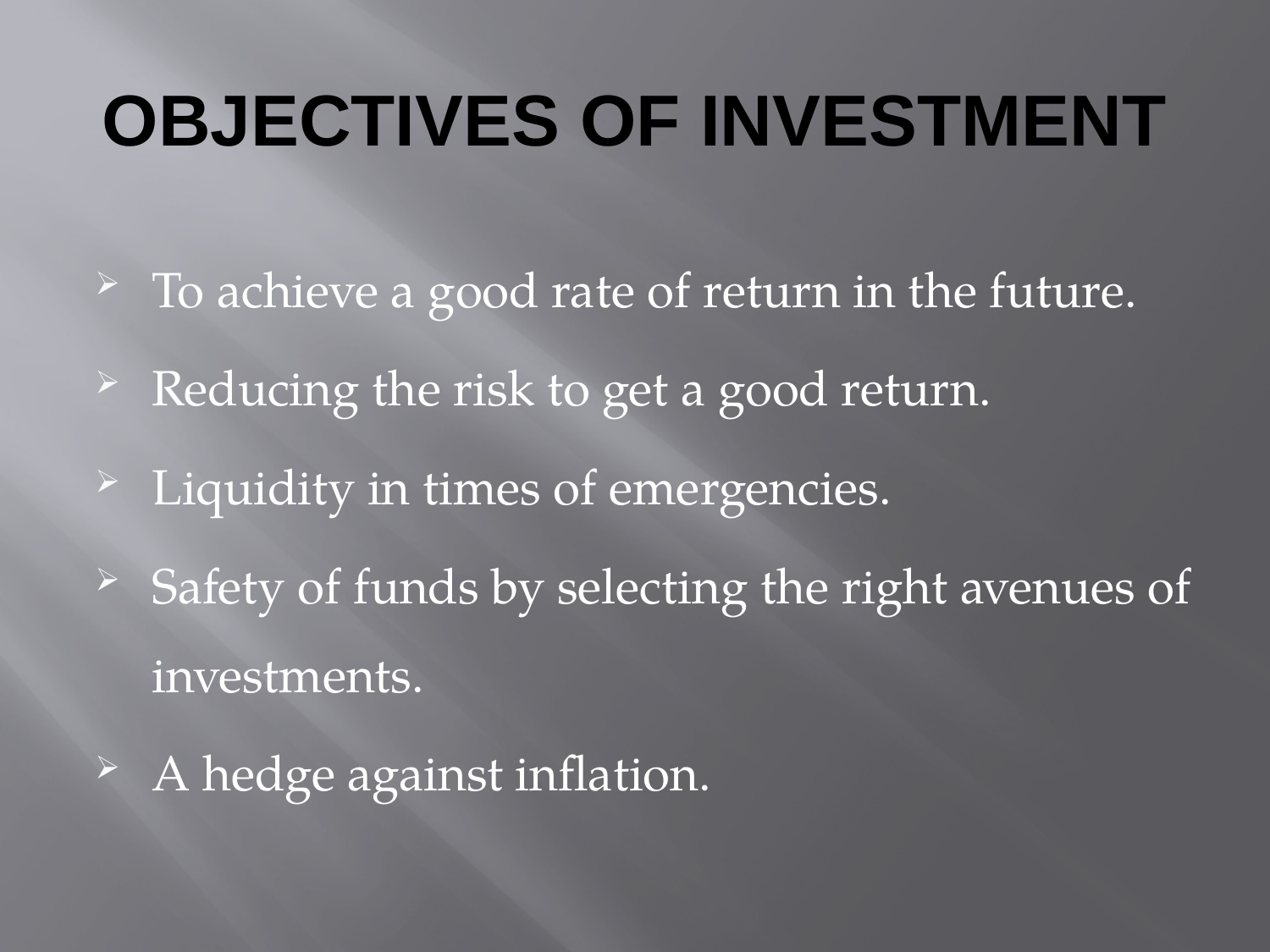

# OBJECTIVES OF INVESTMENT
To achieve a good rate of return in the future.
Reducing the risk to get a good return.
Liquidity in times of emergencies.
Safety of funds by selecting the right avenues of investments.
A hedge against inflation.